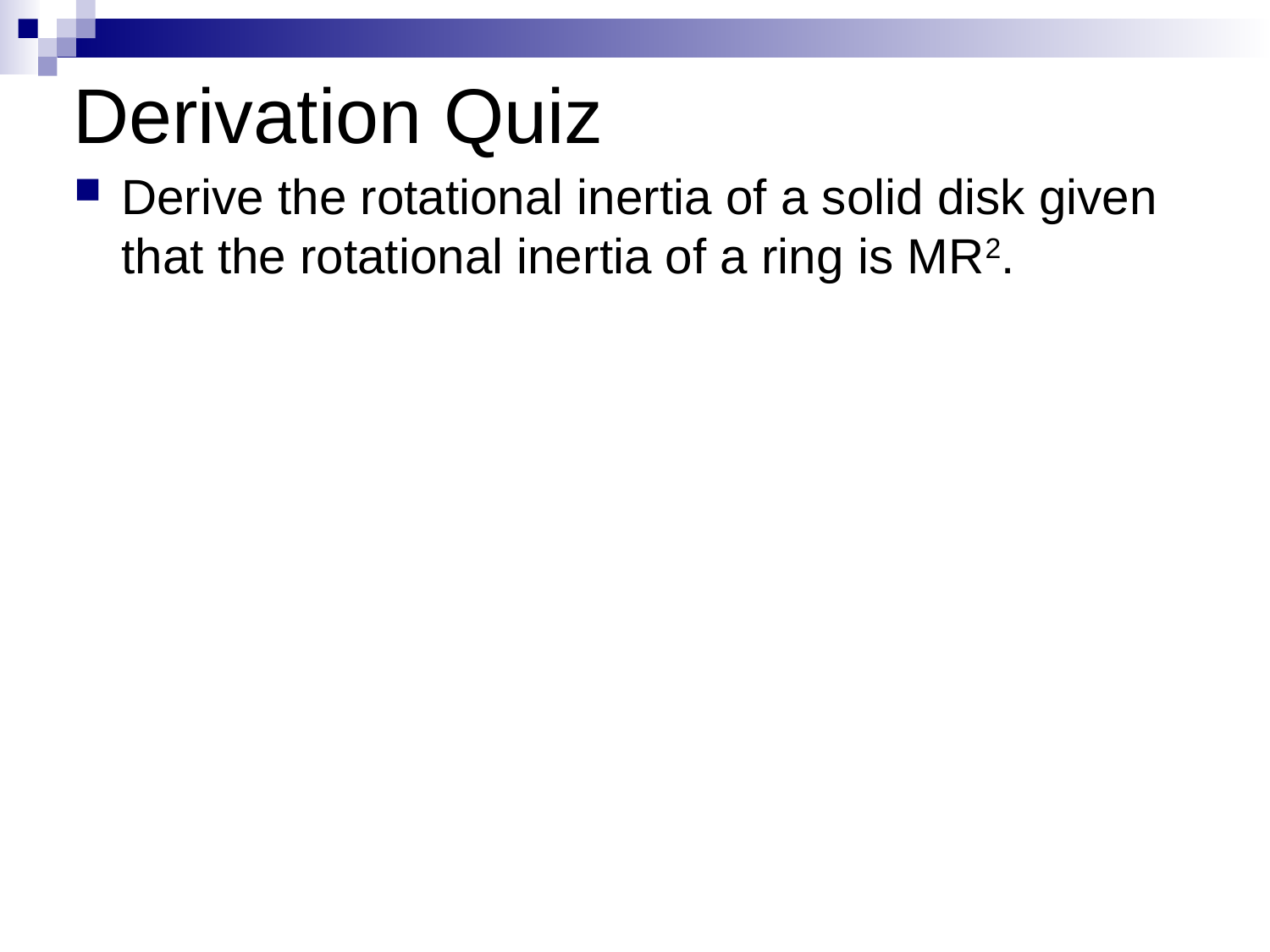

# Derivation Quiz
Derive the rotational inertia of a solid disk given that the rotational inertia of a ring is MR2.